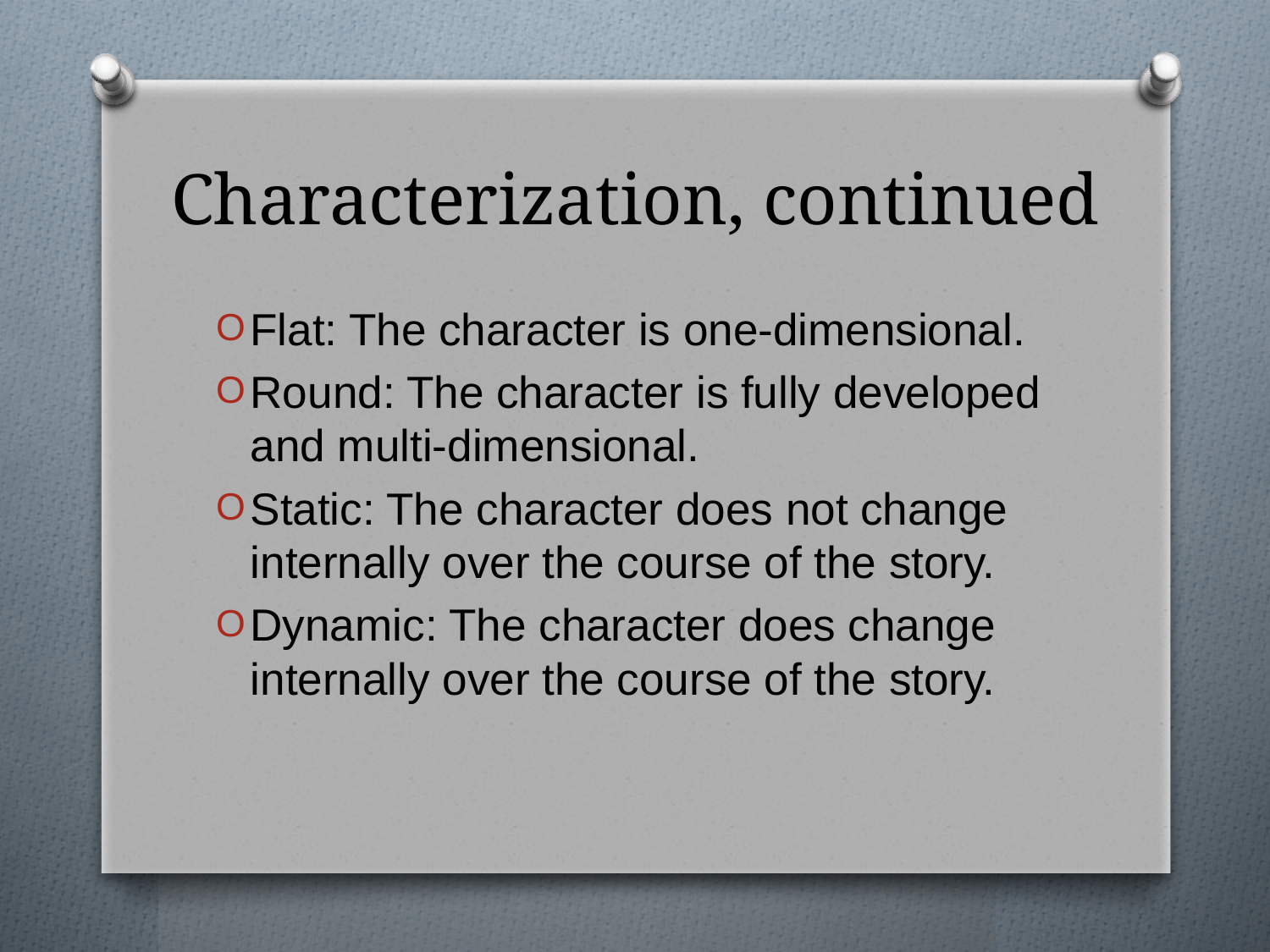

# Characterization, continued
Flat: The character is one-dimensional.
Round: The character is fully developed and multi-dimensional.
Static: The character does not change internally over the course of the story.
Dynamic: The character does change internally over the course of the story.